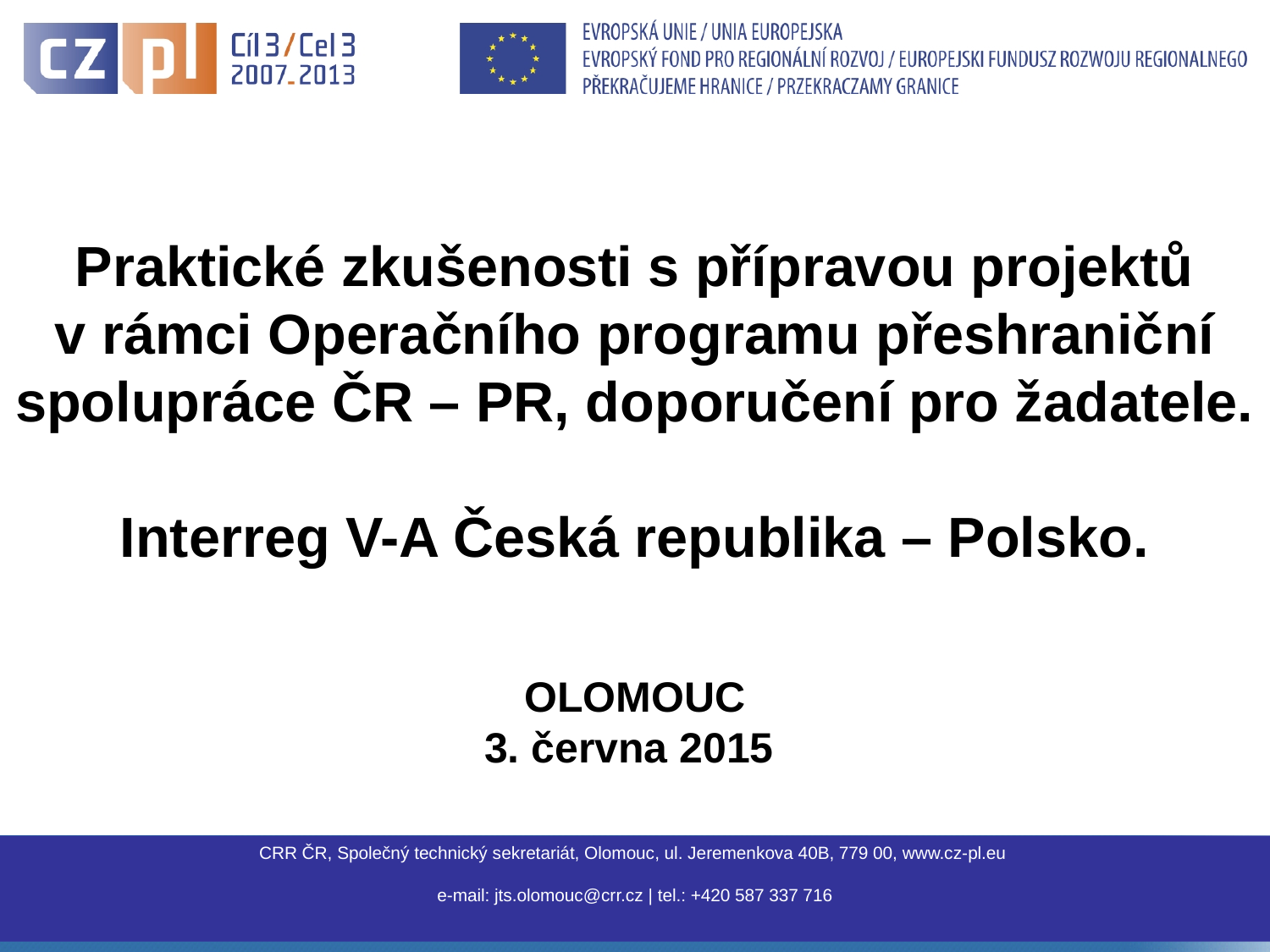

Praktické zkušenosti s přípravou projektů v rámci Operačního programu přeshraniční spolupráce ČR – PR, doporučení pro žadatele.

Interreg V-A Česká republika – Polsko.

OLOMOUC
3. června 2015